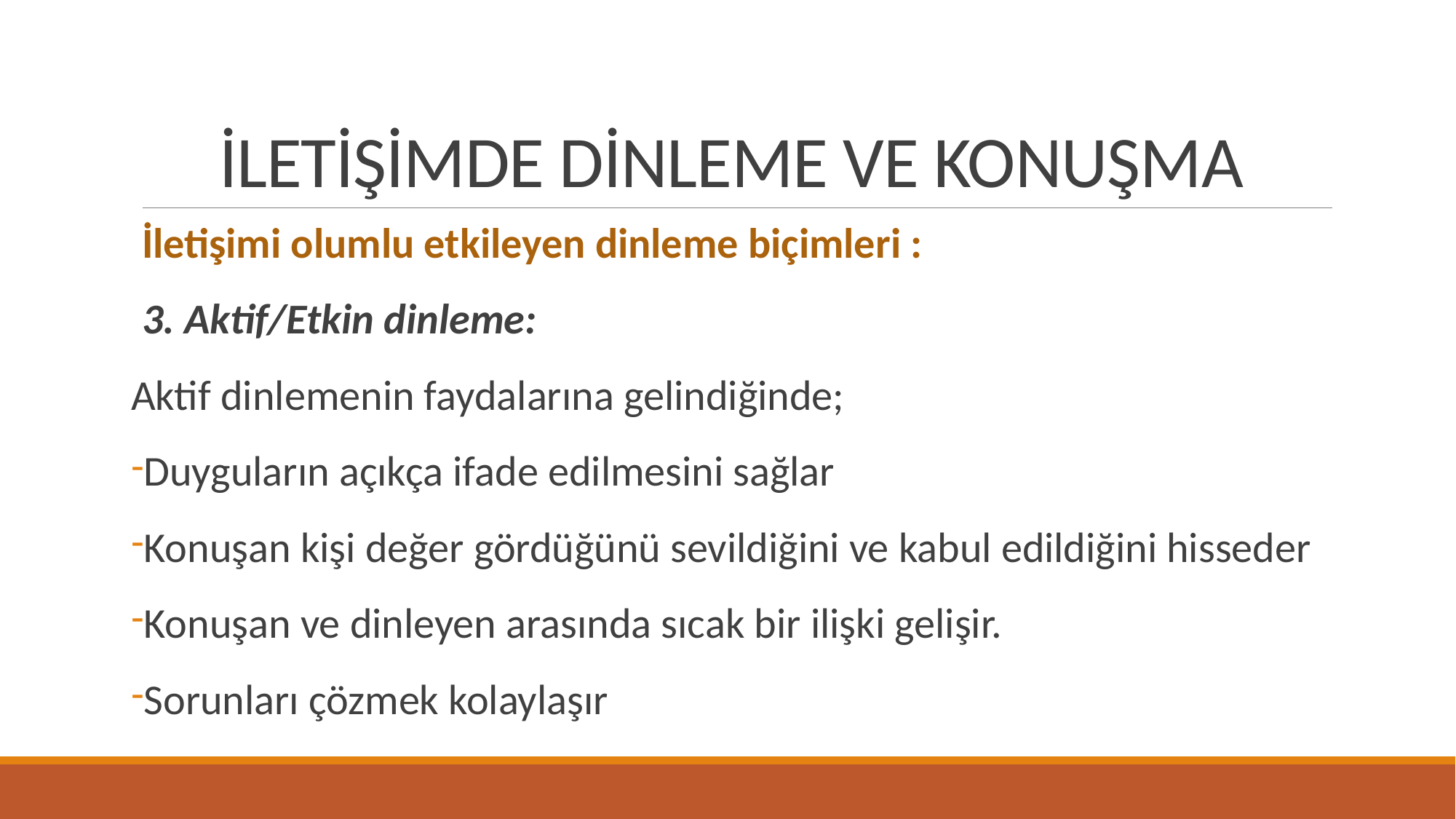

# İLETİŞİMDE DİNLEME VE KONUŞMA
İletişimi olumlu etkileyen dinleme biçimleri :
3. Aktif/Etkin dinleme:
Aktif dinlemenin faydalarına gelindiğinde;
Duyguların açıkça ifade edilmesini sağlar
Konuşan kişi değer gördüğünü sevildiğini ve kabul edildiğini hisseder
Konuşan ve dinleyen arasında sıcak bir ilişki gelişir.
Sorunları çözmek kolaylaşır